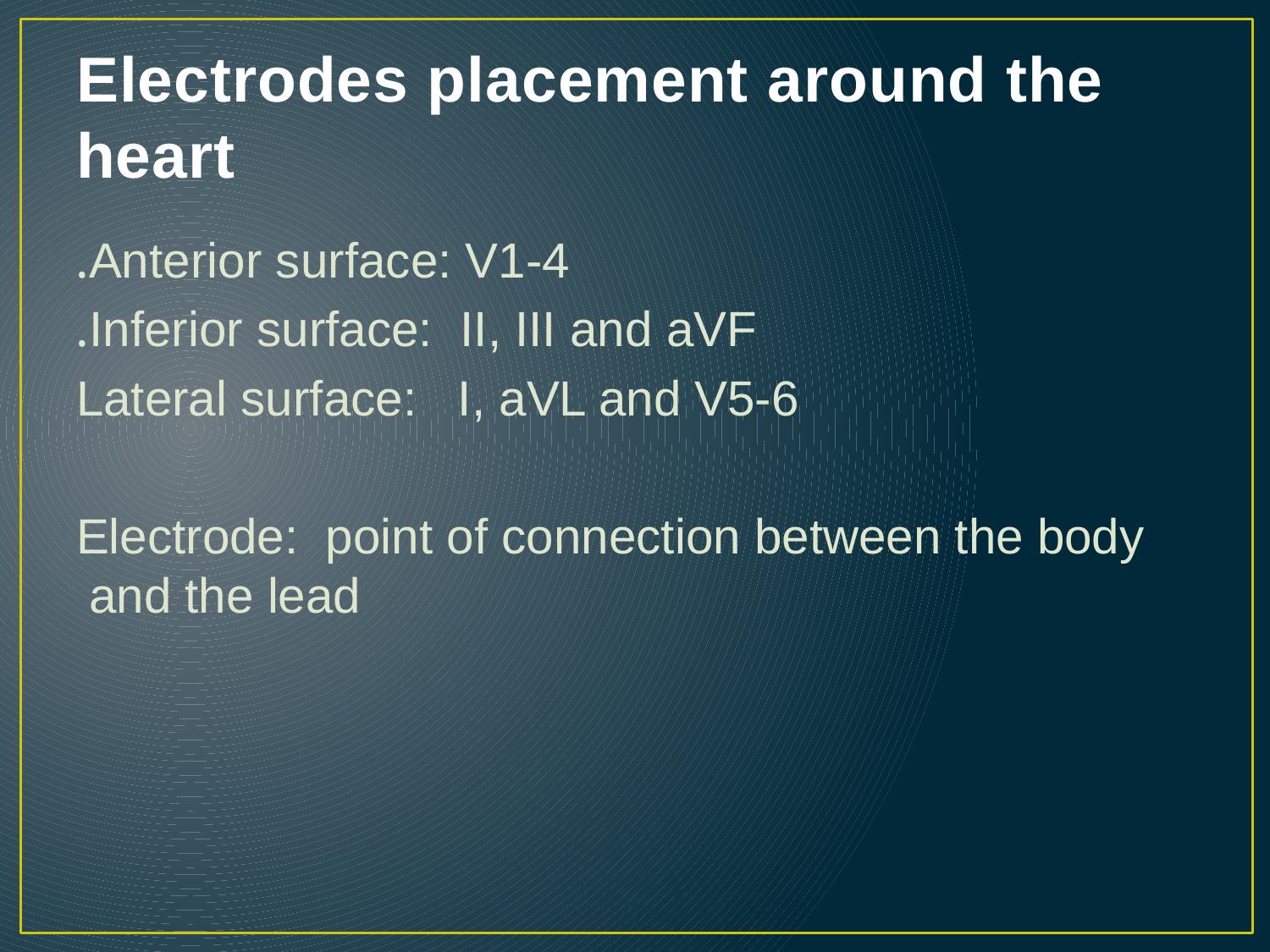

# Electrodes placement around the heart
Anterior surface: V1-4.
Inferior surface:  II, III and aVF.
Lateral surface:   I, aVL and V5-6

Electrode:  point of connection between the body and the lead